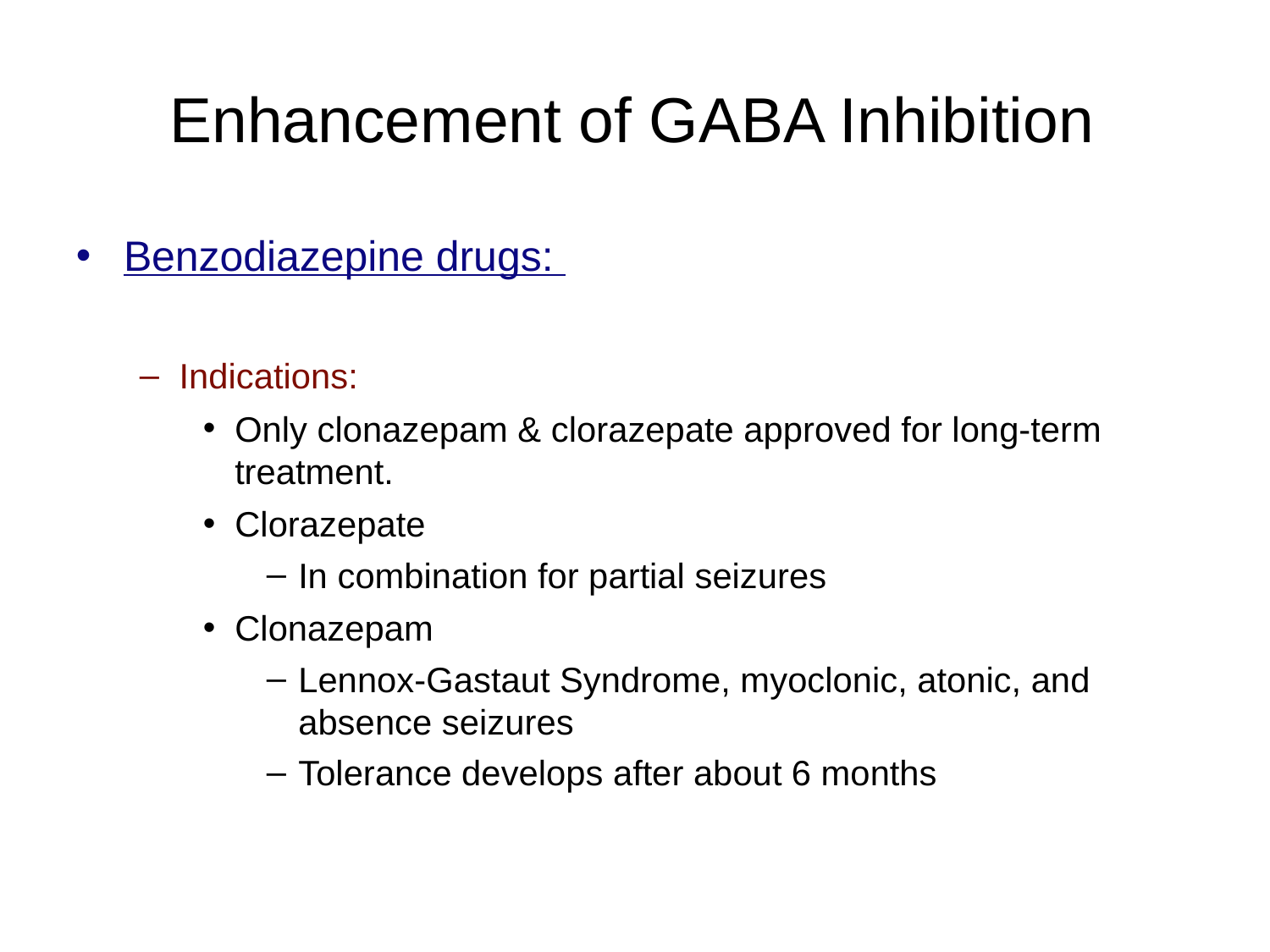

# Enhancement of GABA Inhibition
Benzodiazepine drugs:

Indications:
Only clonazepam & clorazepate approved for long-term treatment.
Clorazepate
In combination for partial seizures
Clonazepam
Lennox-Gastaut Syndrome, myoclonic, atonic, and absence seizures
Tolerance develops after about 6 months